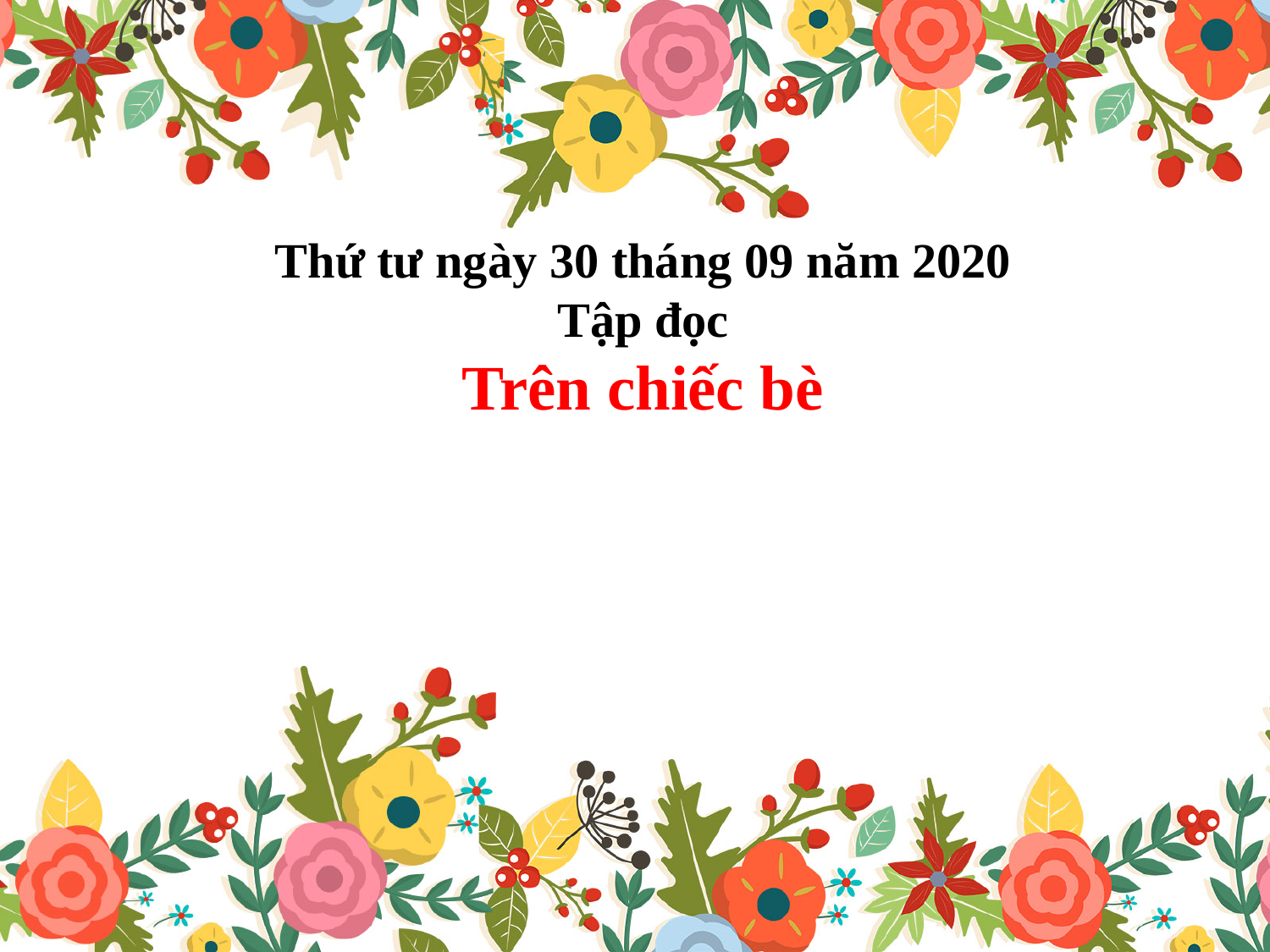

Thứ tư ngày 30 tháng 09 năm 2020
Tập đọc
Trên chiếc bè